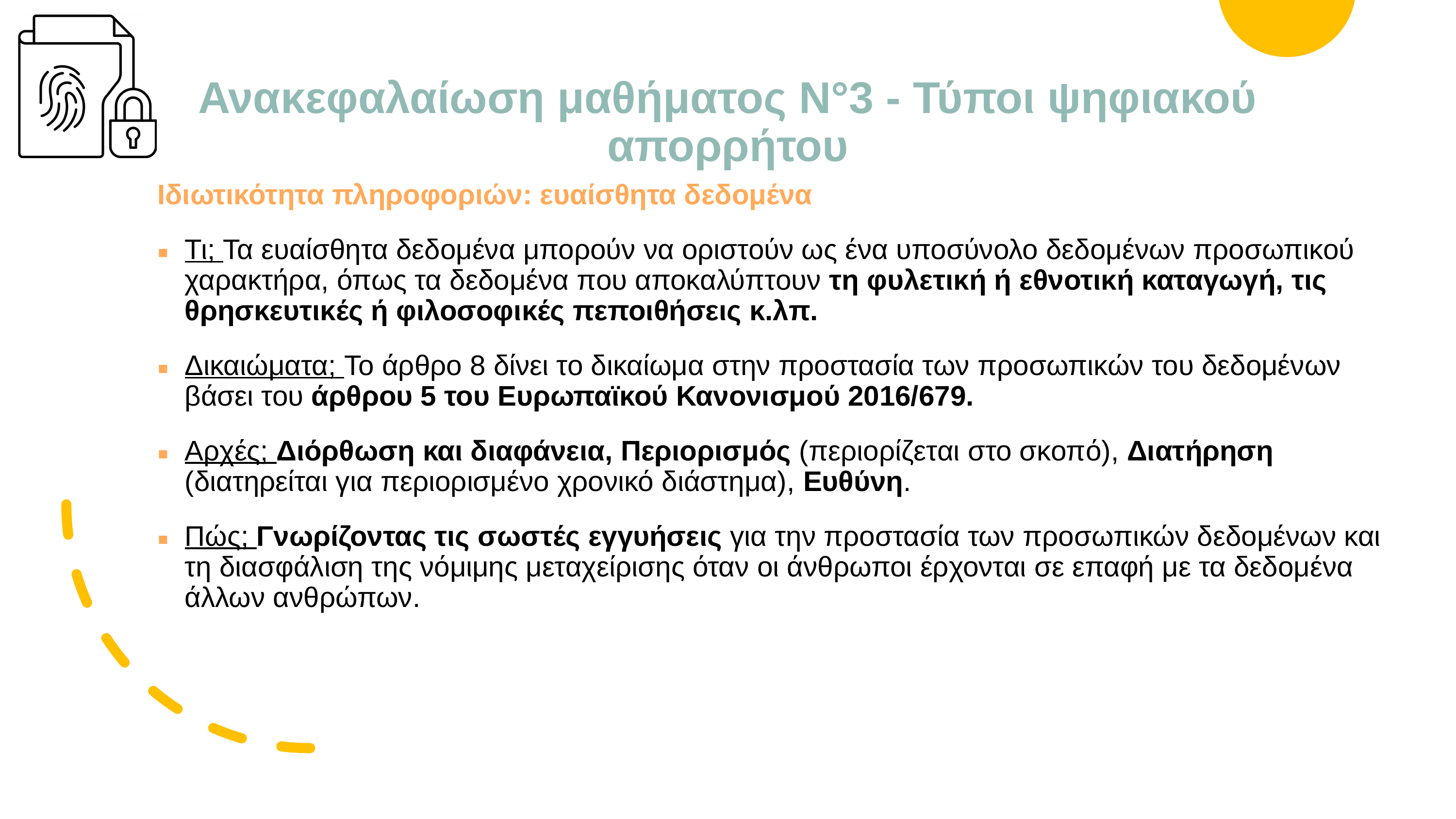

# Ανακεφαλαίωση μαθήματος N°3 - Τύποι ψηφιακού απορρήτου
Ιδιωτικότητα πληροφοριών: ευαίσθητα δεδομένα
Τι; Τα ευαίσθητα δεδομένα μπορούν να οριστούν ως ένα υποσύνολο δεδομένων προσωπικού χαρακτήρα, όπως τα δεδομένα που αποκαλύπτουν τη φυλετική ή εθνοτική καταγωγή, τις θρησκευτικές ή φιλοσοφικές πεποιθήσεις κ.λπ.
Δικαιώματα; Το άρθρο 8 δίνει το δικαίωμα στην προστασία των προσωπικών του δεδομένων βάσει του άρθρου 5 του Ευρωπαϊκού Κανονισμού 2016/679.
Αρχές; Διόρθωση και διαφάνεια, Περιορισμός (περιορίζεται στο σκοπό), Διατήρηση (διατηρείται για περιορισμένο χρονικό διάστημα), Ευθύνη.
Πώς; Γνωρίζοντας τις σωστές εγγυήσεις για την προστασία των προσωπικών δεδομένων και τη διασφάλιση της νόμιμης μεταχείρισης όταν οι άνθρωποι έρχονται σε επαφή με τα δεδομένα άλλων ανθρώπων.